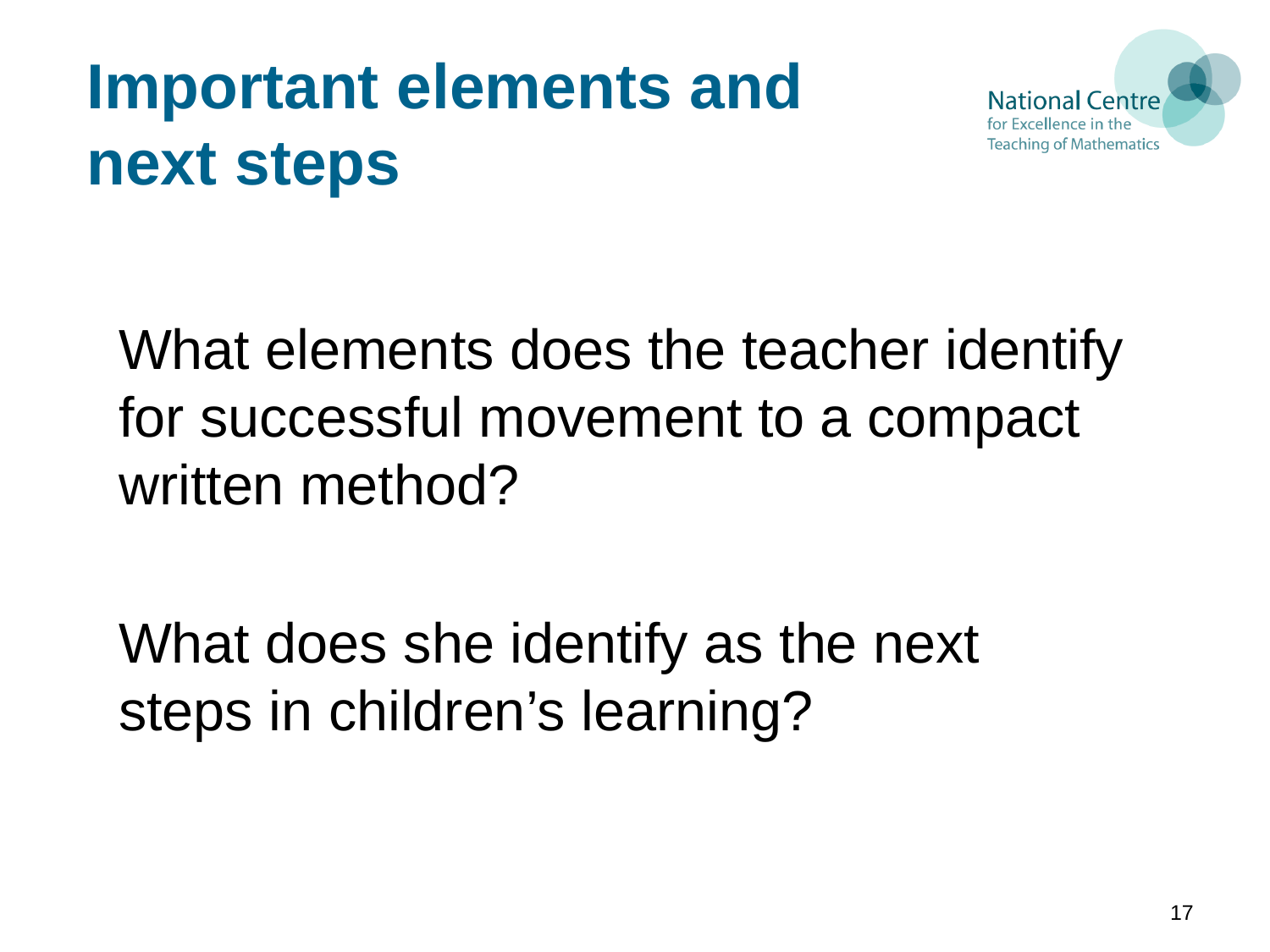

# Important elements and next steps
What elements does the teacher identify for successful movement to a compact written method?

What does she identify as the next steps in children’s learning?
17